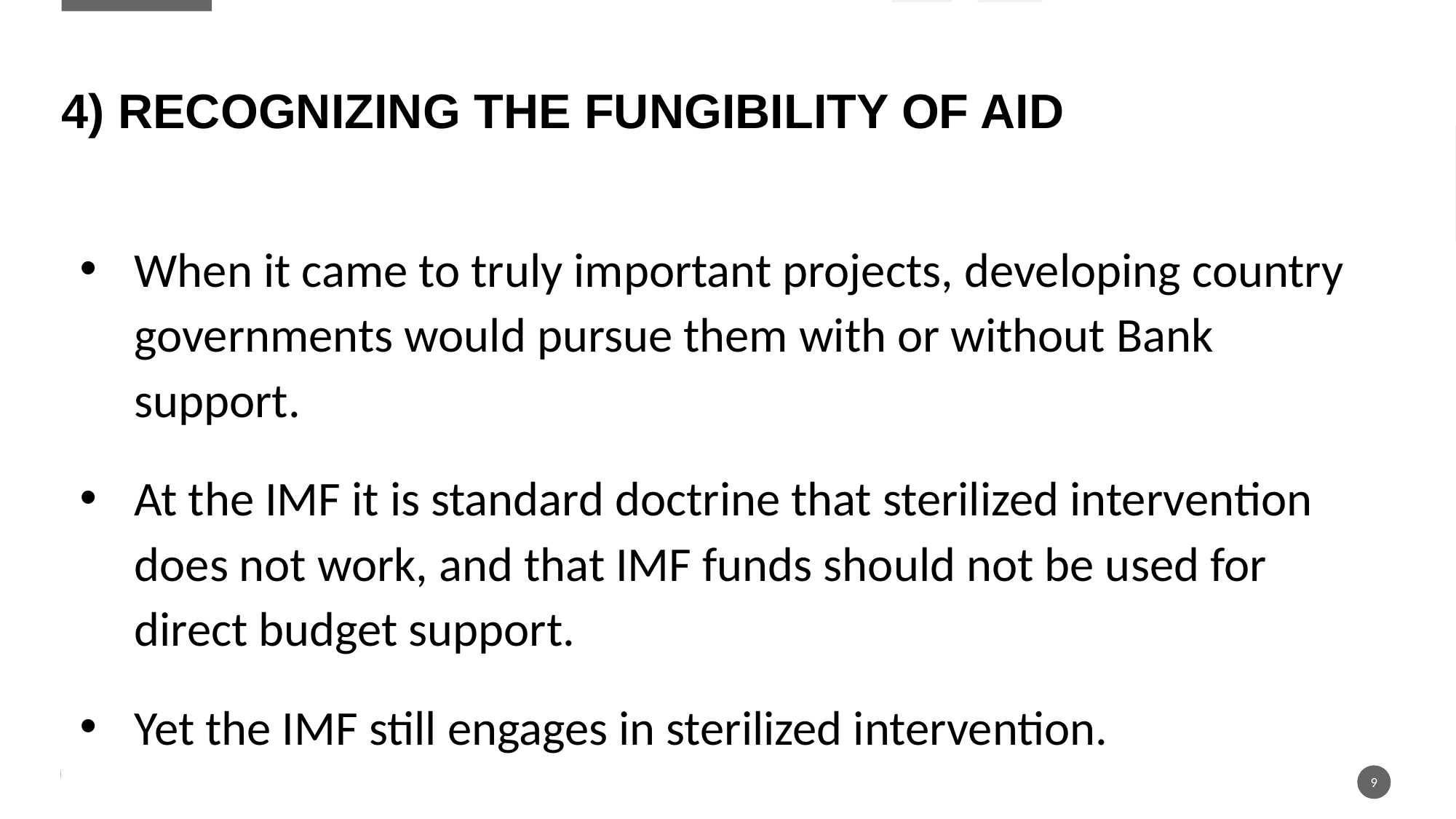

# 4) Recognizing the Fungibility of Aid
When it came to truly important projects, developing country governments would pursue them with or without Bank support.
At the IMF it is standard doctrine that sterilized intervention does not work, and that IMF funds should not be used for direct budget support.
Yet the IMF still engages in sterilized intervention.

9